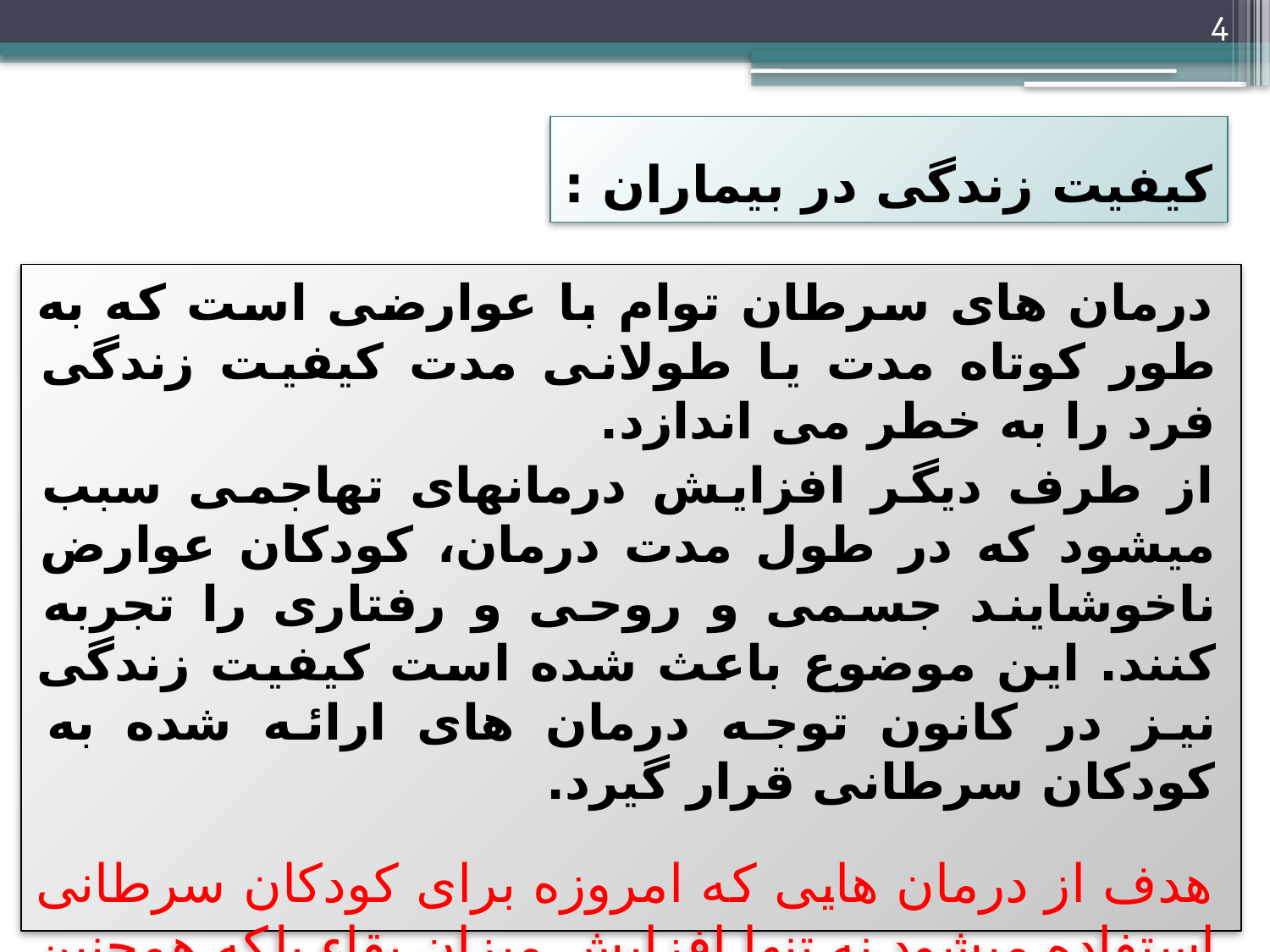

4

کیفیت زندگی در بیماران :

درمان های سرطان توام با عوارضی است که به طور کوتاه مدت یا طولانی مدت کیفیت زندگی فرد را به خطر می اندازد.
از طرف دیگر افزایش درمانهای تهاجمی سبب میشود که در طول مدت درمان، کودکان عوارض ناخوشایند جسمی و روحی و رفتاری را تجربه کنند. این موضوع باعث شده است کیفیت زندگی نیز در کانون توجه درمان های ارائه شده به کودکان سرطانی قرار گیرد.

هدف از درمان هایی که امروزه برای کودکان سرطانی استفاده میشود نه تنها افزایش میزان بقاء بلکه همچنین افزایش کیفیت زندگی این کودکان می باشد.